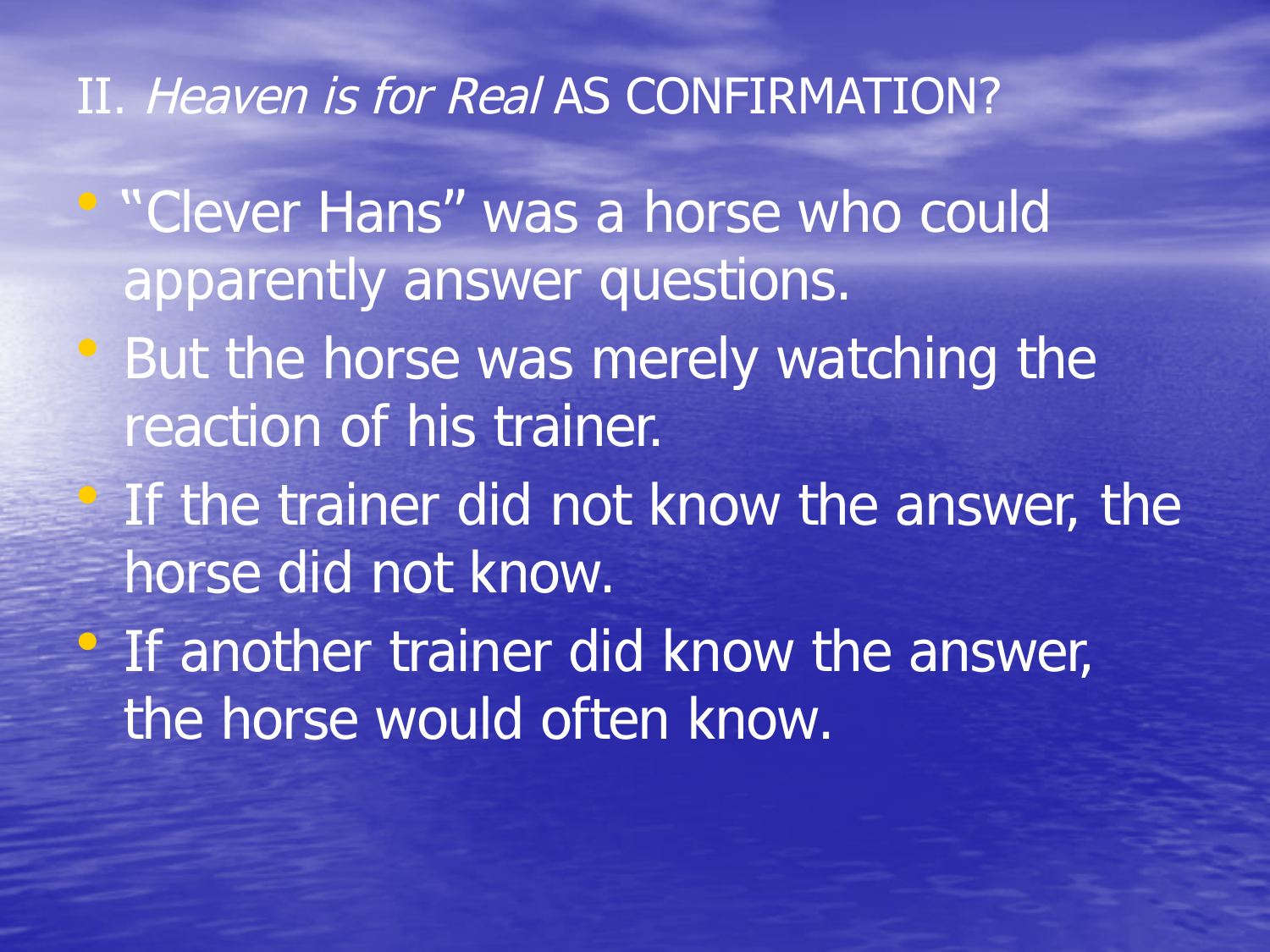

# II. Heaven is for Real AS CONFIRMATION?
“Clever Hans” was a horse who could apparently answer questions.
But the horse was merely watching the reaction of his trainer.
If the trainer did not know the answer, the horse did not know.
If another trainer did know the answer, the horse would often know.